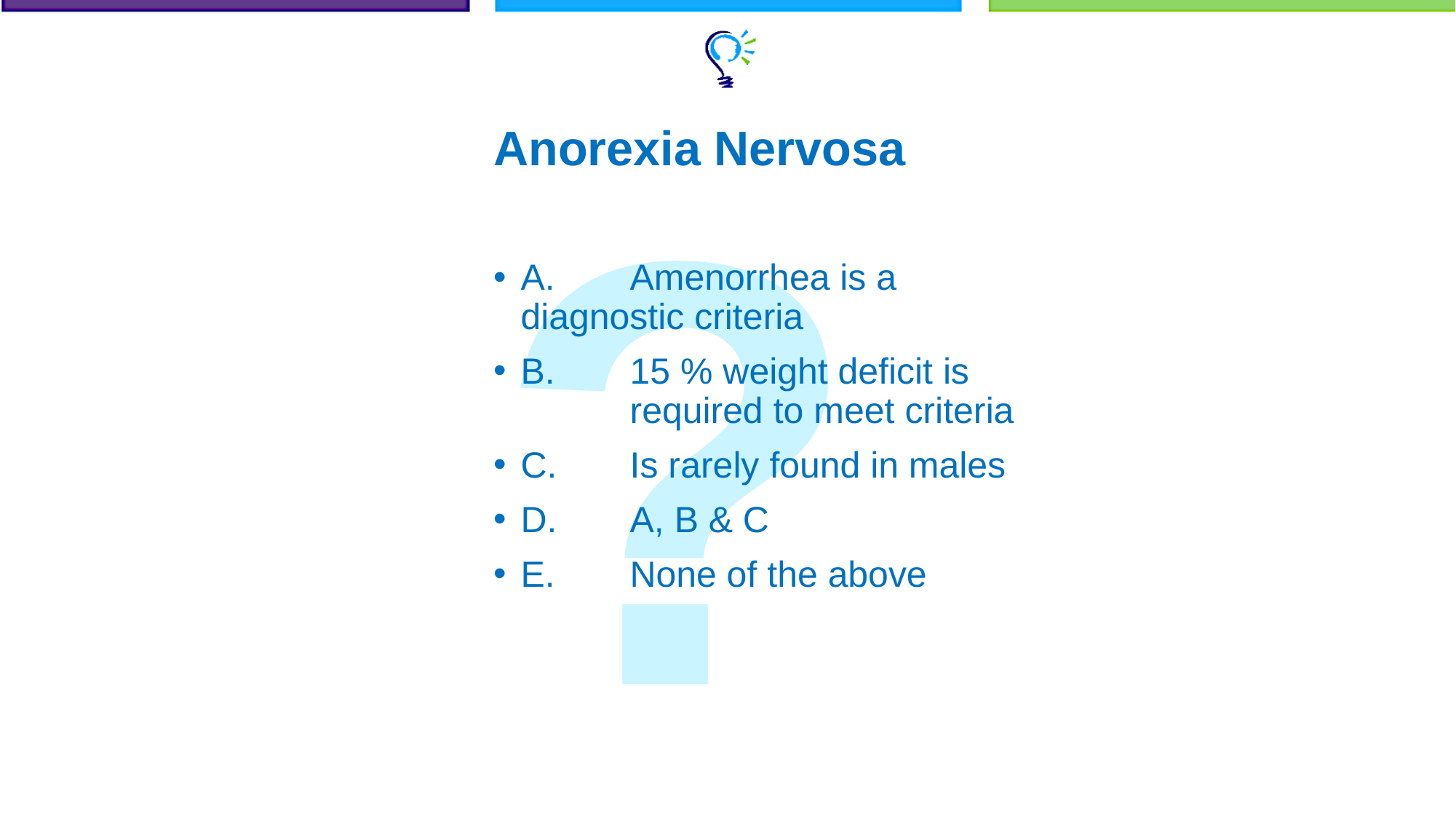

?
Anorexia Nervosa

A.  	Amenorrhea is a 	diagnostic criteria
B.  	15 % weight deficit is 	required to meet criteria
C.   	Is rarely found in males
D.  	A, B & C
E.  	None of the above